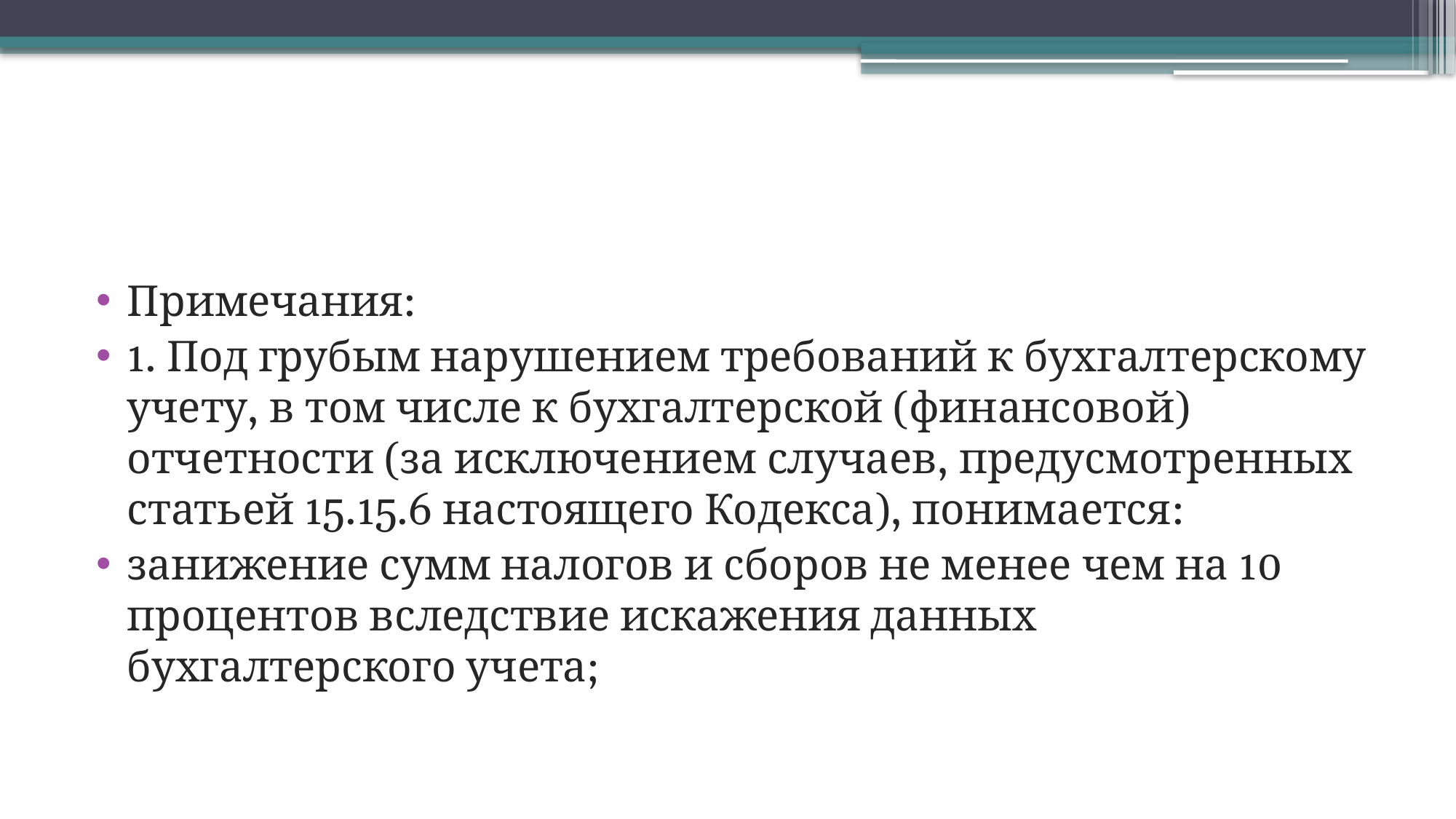

#
Примечания:
1. Под грубым нарушением требований к бухгалтерскому учету, в том числе к бухгалтерской (финансовой) отчетности (за исключением случаев, предусмотренных статьей 15.15.6 настоящего Кодекса), понимается:
занижение сумм налогов и сборов не менее чем на 10 процентов вследствие искажения данных бухгалтерского учета;